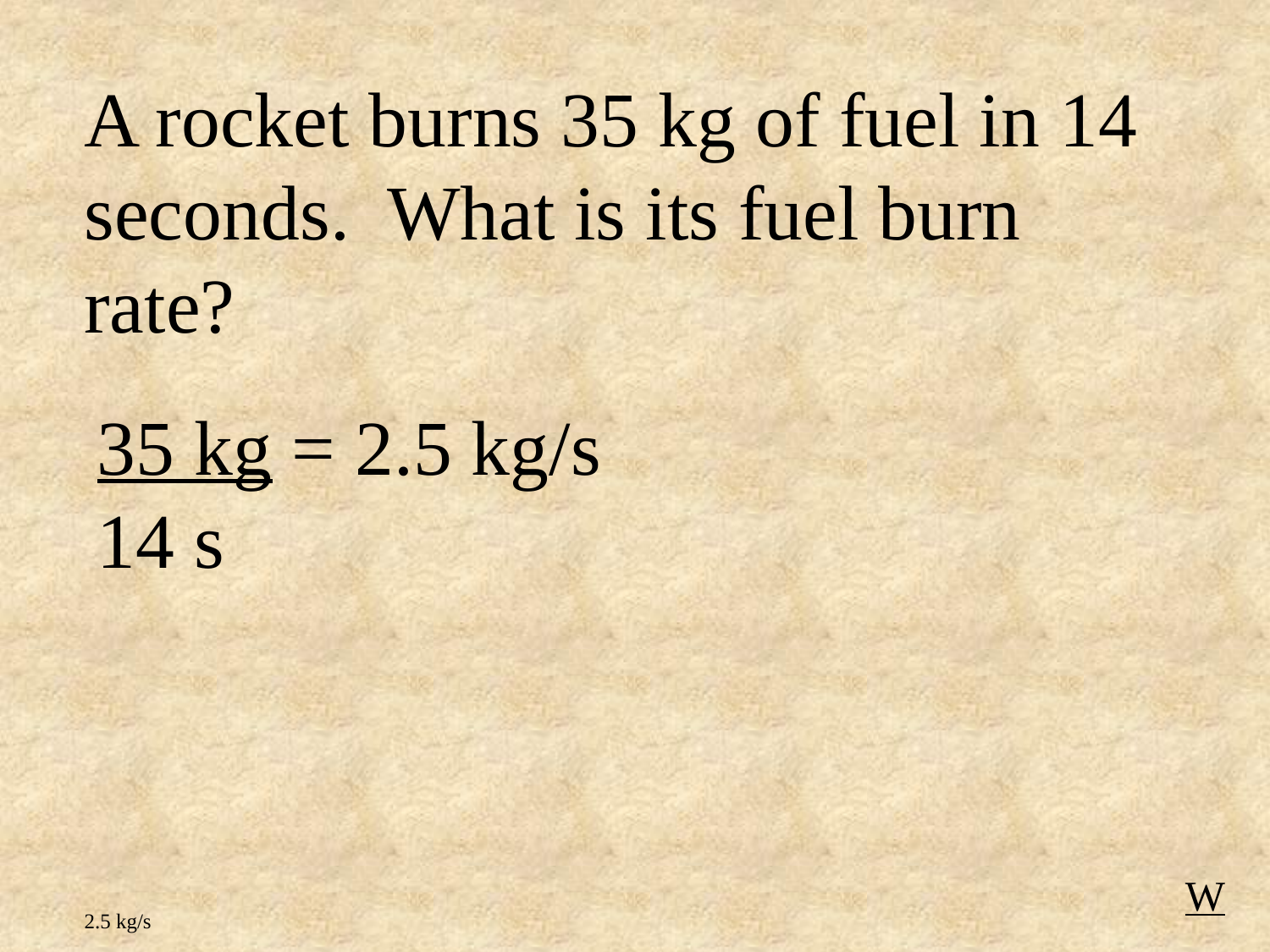

A rocket burns 35 kg of fuel in 14 seconds.  What is its fuel burn rate?

2.5 kg/s
35 kg = 2.5 kg/s
14 s

W